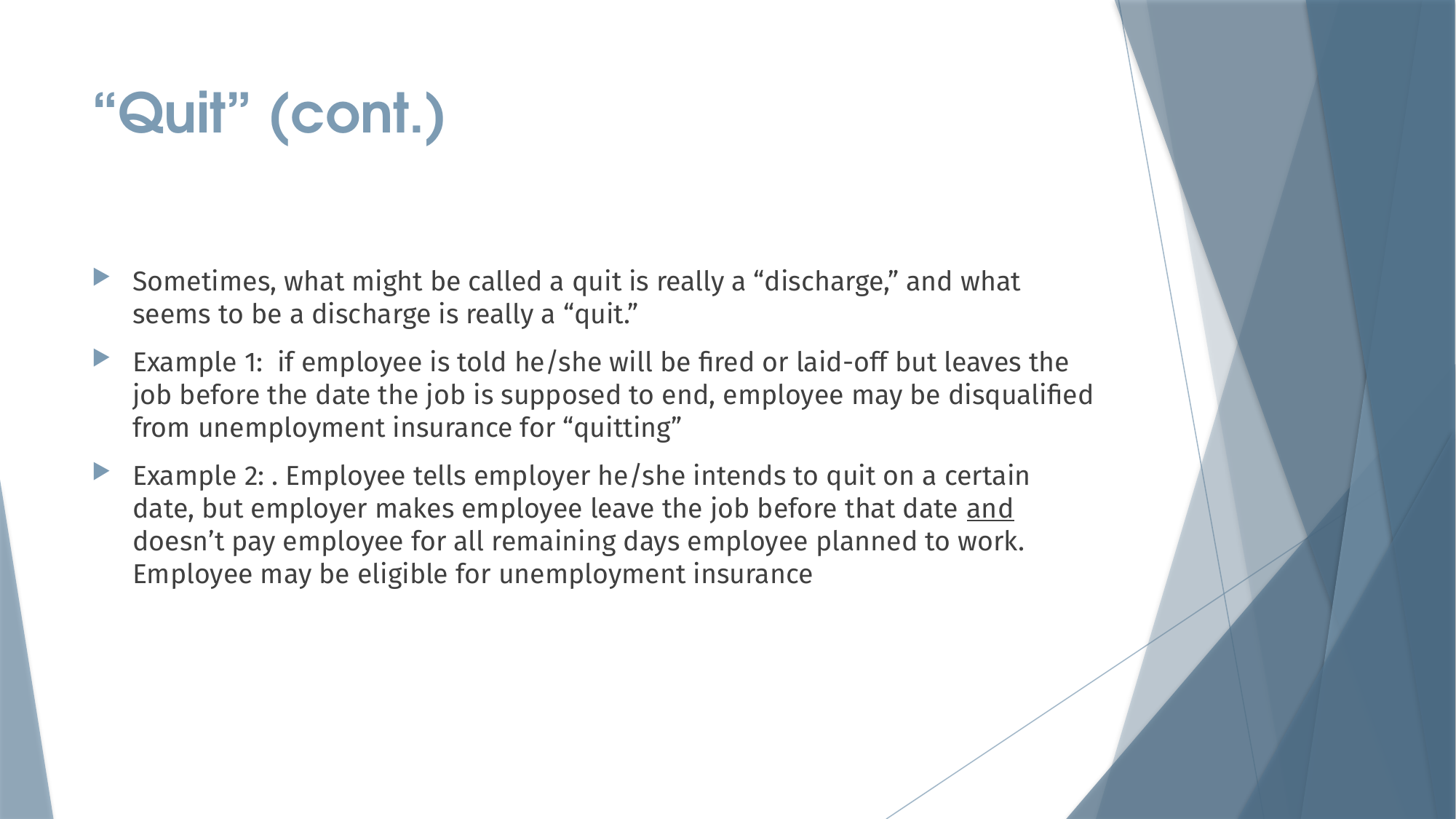

# “Quit” (cont.)
Sometimes, what might be called a quit is really a “discharge,” and what seems to be a discharge is really a “quit.”
Example 1:  if employee is told he/she will be fired or laid-off but leaves the job before the date the job is supposed to end, employee may be disqualified from unemployment insurance for “quitting”
Example 2: . Employee tells employer he/she intends to quit on a certain date, but employer makes employee leave the job before that date and doesn’t pay employee for all remaining days employee planned to work. Employee may be eligible for unemployment insurance